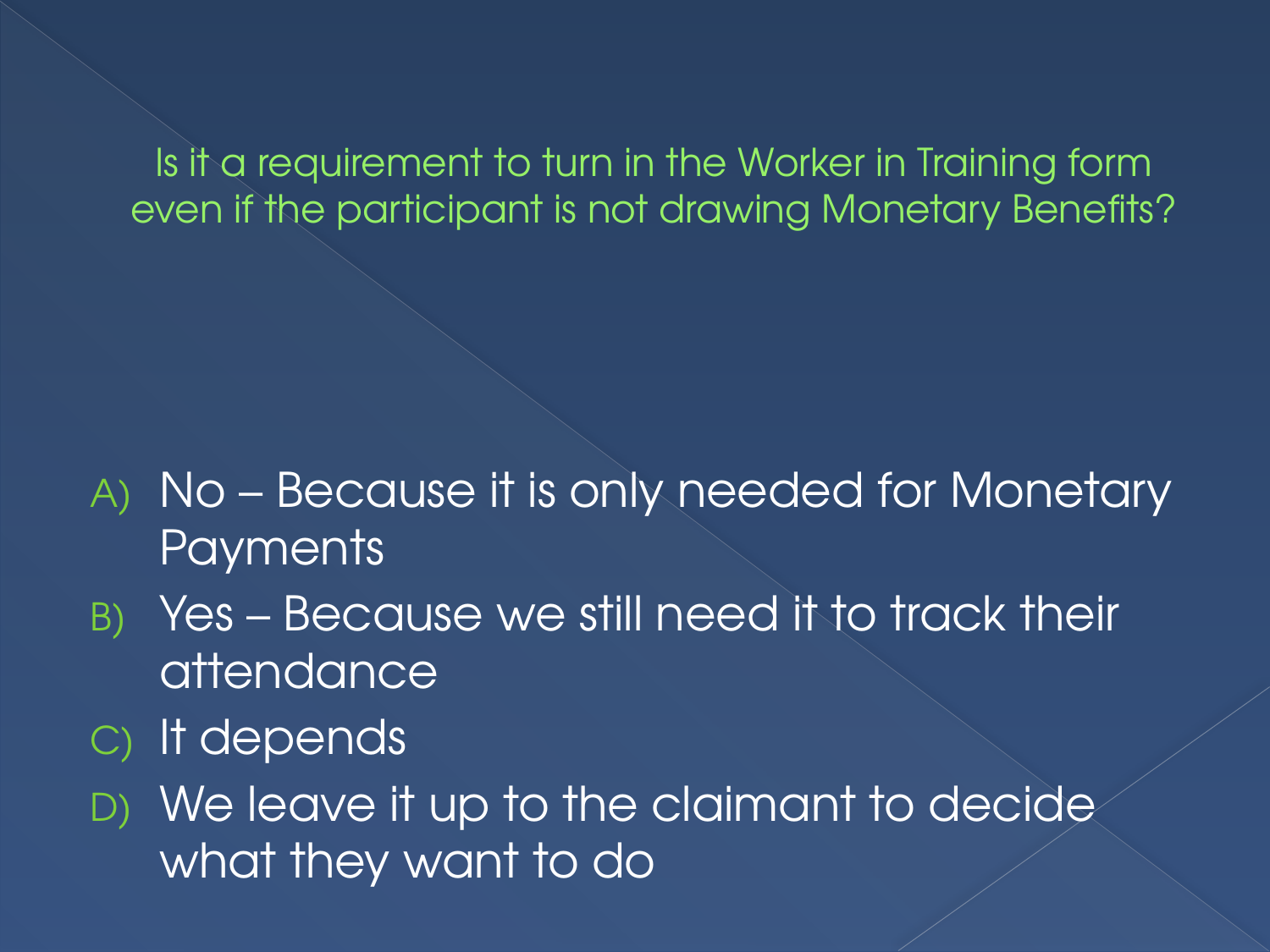

# Is it a requirement to turn in the Worker in Training form even if the participant is not drawing Monetary Benefits?

No – Because it is only needed for Monetary Payments
Yes – Because we still need it to track their attendance
It depends
We leave it up to the claimant to decide what they want to do